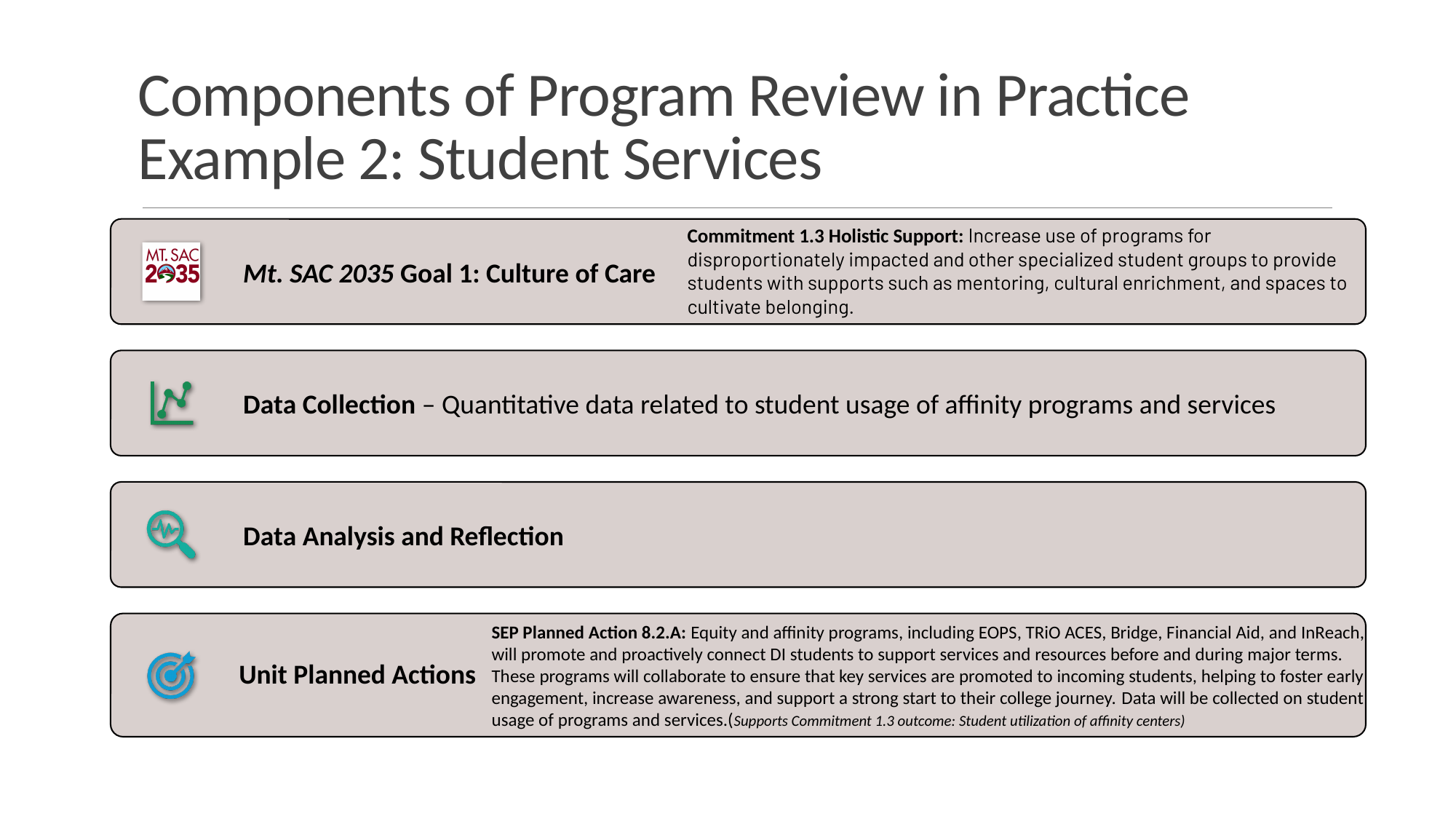

# Components of Program Review in Practice Example 2: Student Services
Mt. SAC 2035 Goal 1: Culture of Care
Commitment 1.3 Holistic Support: Increase use of programs for disproportionately impacted and other specialized student groups to provide students with supports such as mentoring, cultural enrichment, and spaces to cultivate belonging.
Data Collection – Quantitative data related to student usage of affinity programs and services
Data Analysis and Reflection
Unit Planned Actions
SEP Planned Action 8.2.A: Equity and affinity programs, including EOPS, TRiO ACES, Bridge, Financial Aid, and InReach, will promote and proactively connect DI students to support services and resources before and during major terms. These programs will collaborate to ensure that key services are promoted to incoming students, helping to foster early engagement, increase awareness, and support a strong start to their college journey. Data will be collected on student usage of programs and services.(Supports Commitment 1.3 outcome: Student utilization of affinity centers)